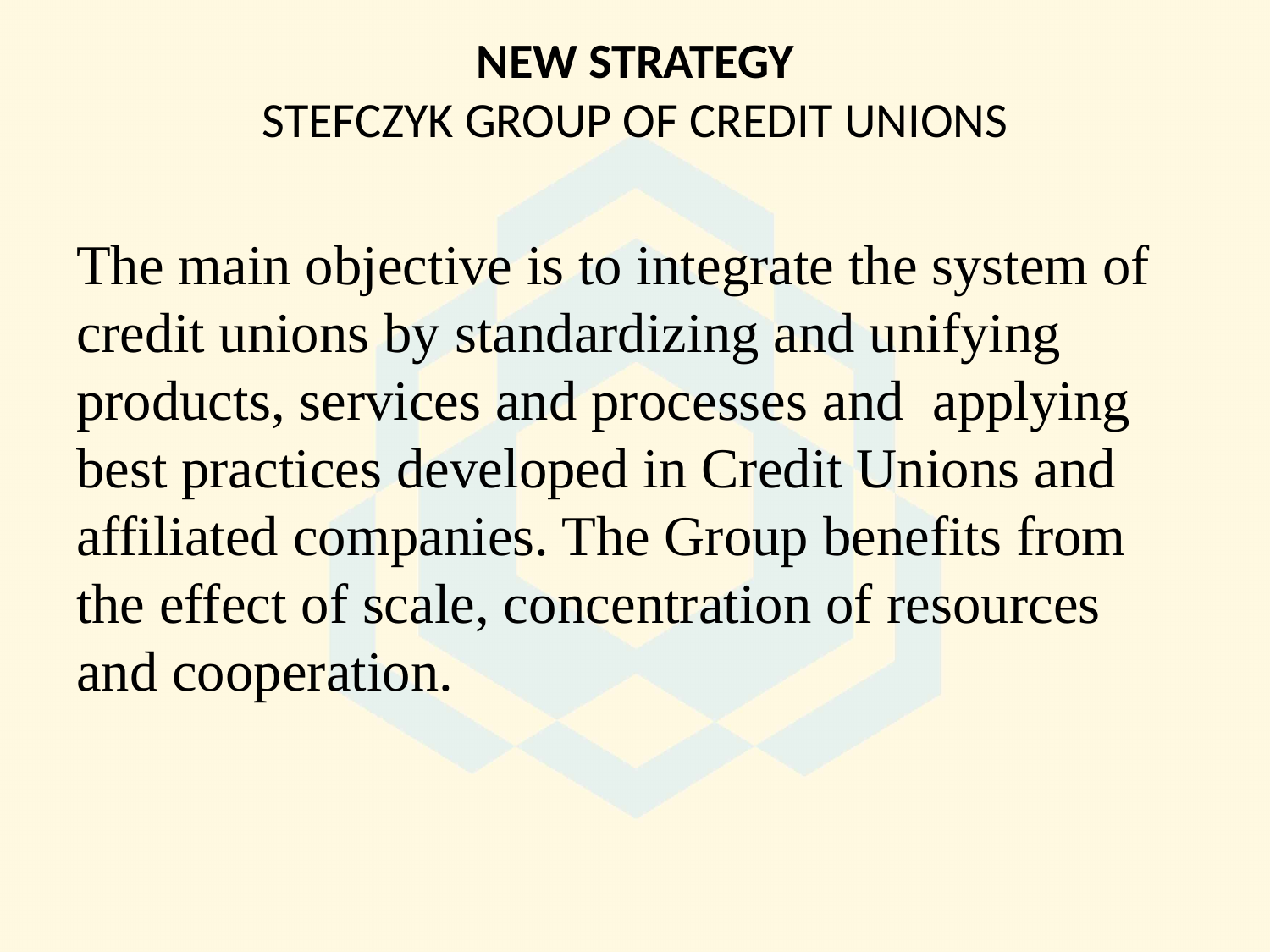

# NEW STRATEGY STEFCZYK GROUP OF CREDIT UNIONS
The main objective is to integrate the system of credit unions by standardizing and unifying products, services and processes and  applying best practices developed in Credit Unions and affiliated companies. The Group benefits from the effect of scale, concentration of resources and cooperation.